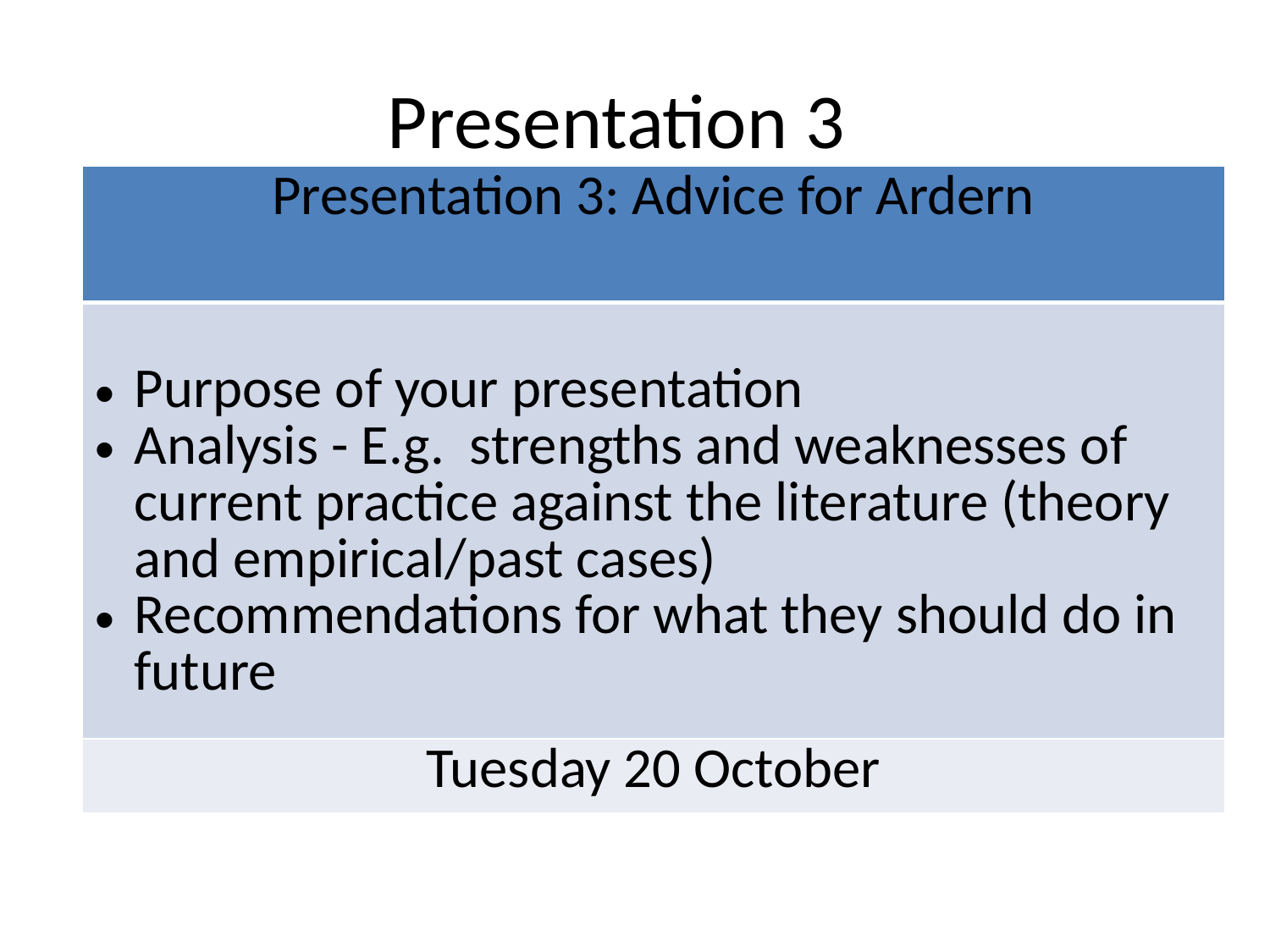

# Presentation 3
| Presentation 3: Advice for Ardern |
| --- |
| Purpose of your presentation Analysis - E.g. strengths and weaknesses of current practice against the literature (theory and empirical/past cases) Recommendations for what they should do in future |
| Tuesday 20 October |